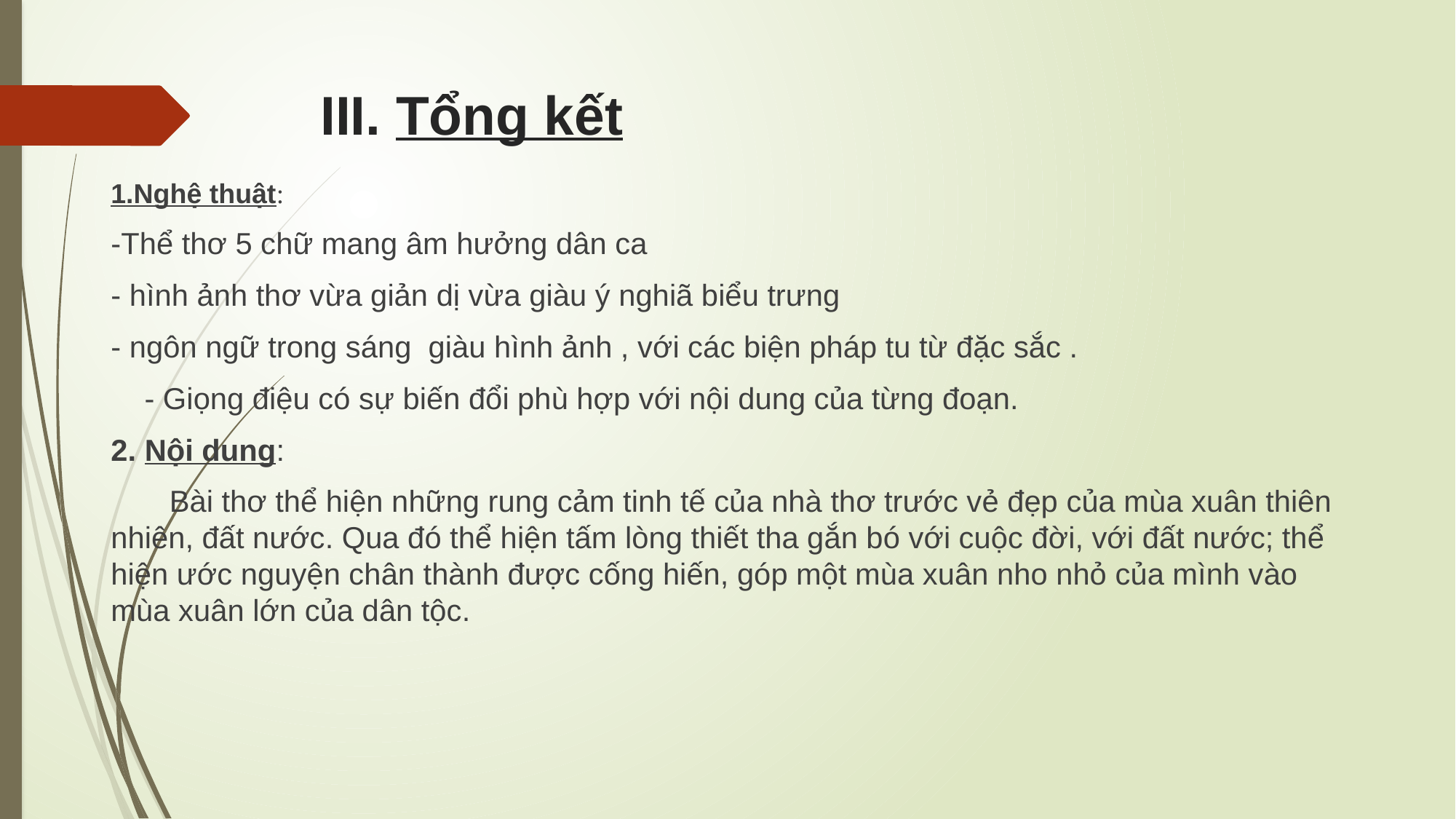

# III. Tổng kết
1.Nghệ thuật:
-Thể thơ 5 chữ mang âm hưởng dân ca
- hình ảnh thơ vừa giản dị vừa giàu ý nghiã biểu trưng
- ngôn ngữ trong sáng  giàu hình ảnh , với các biện pháp tu từ đặc sắc .
    - Giọng điệu có sự biến đổi phù hợp với nội dung của từng đoạn.
2. Nội dung:
       Bài thơ thể hiện những rung cảm tinh tế của nhà thơ trước vẻ đẹp của mùa xuân thiên nhiên, đất nước. Qua đó thể hiện tấm lòng thiết tha gắn bó với cuộc đời, với đất nước; thể hiện ước nguyện chân thành được cống hiến, góp một mùa xuân nho nhỏ của mình vào mùa xuân lớn của dân tộc.